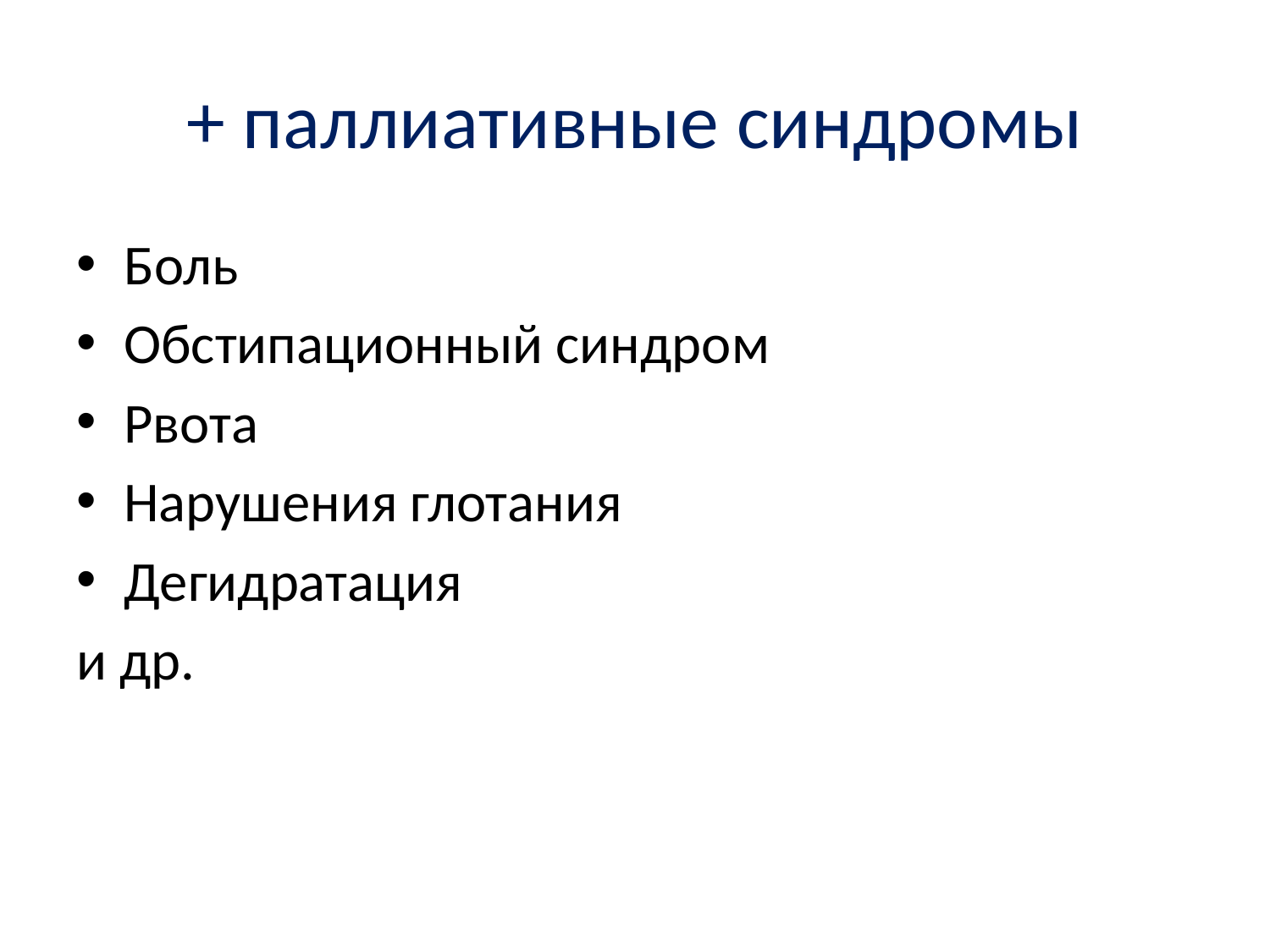

# + паллиативные синдромы
Боль
Обстипационный синдром
Рвота
Нарушения глотания
Дегидратация
и др.